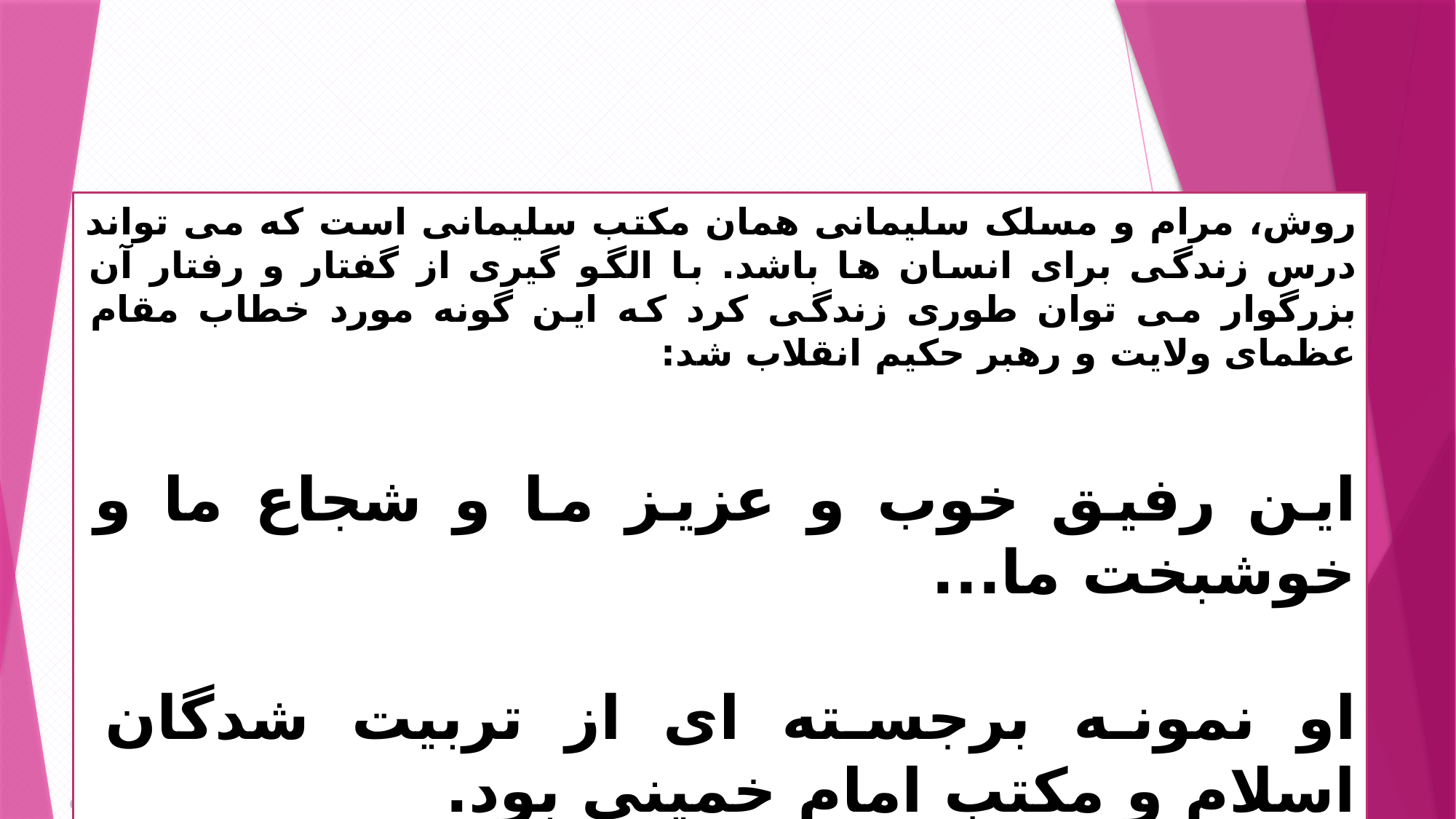

روش، مرام و مسلک سلیمانی همان مکتب سلیمانی است که می تواند درس زندگی برای انسان ها باشد. با الگو گیری از گفتار و رفتار آن بزرگوار می توان طوری زندگی کرد که این گونه مورد خطاب مقام عظمای ولایت و رهبر حکیم انقلاب شد:

این رفیق خوب و عزیز ما و شجاع ما و خوشبخت ما...

او نمونه برجسته ای از تربیت شدگان اسلام و مکتب امام خمینی بود.
تنظیم: سعید تشکری زاده